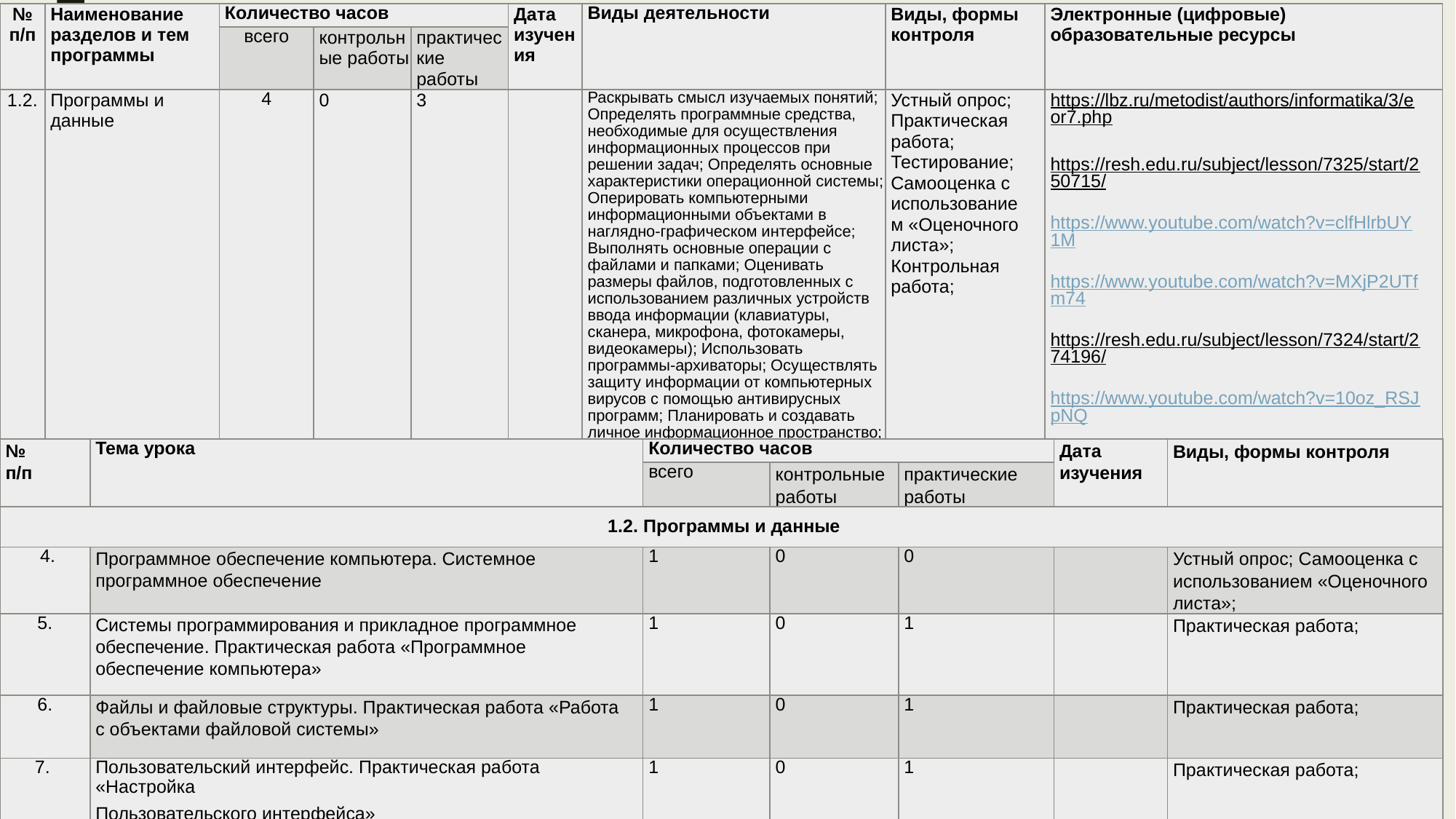

| № п/п | Наименование разделов и тем программы | Количество часов |  |  | Дата изучения | Виды деятельности | Виды, формы контроля | Электронные (цифровые) образовательные ресурсы |
| --- | --- | --- | --- | --- | --- | --- | --- | --- |
|  |  | всего | контрольные работы | практические работы |  |  |  |  |
| 1.2. | Программы и данные | 4 | 0 | 3 |  | Раскрывать смысл изучаемых понятий; Определять программные средства, необходимые для осуществления информационных процессов при решении задач; Определять основные характеристики операционной системы; Оперировать компьютерными информационными объектами в наглядно-графическом интерфейсе; Выполнять основные операции с файлами и папками; Оценивать размеры файлов, подготовленных с использованием различных устройств ввода информации (клавиатуры, сканера, микрофона, фотокамеры, видеокамеры); Использовать программы-архиваторы; Осуществлять защиту информации от компьютерных вирусов с помощью антивирусных программ; Планировать и создавать личное информационное пространство; | Устный опрос; Практическая работа; Тестирование; Самооценка с использованием «Оценочного листа»; Контрольная работа; | https://lbz.ru/metodist/authors/informatika/3/eor7.php https://resh.edu.ru/subject/lesson/7325/start/250715/ https://www.youtube.com/watch?v=clfHlrbUY1M https://www.youtube.com/watch?v=MXjP2UTfm74 https://resh.edu.ru/subject/lesson/7324/start/274196/ https://www.youtube.com/watch?v=10oz\_RSJpNQ https://resh.edu.ru/subject/lesson/7323/start/250820/ https://resh.edu.ru/subject/lesson/7317/start/296298/ |
| № п/п | Тема урока | Количество часов |  |  | Дата изучения | Виды, формы контроля |
| --- | --- | --- | --- | --- | --- | --- |
|  |  | всего | контрольные работы | практические работы |  |  |
| 1.2. Программы и данные |  |  |  |  |  |  |
| 4. | Программное обеспечение компьютера. Системное программное обеспечение | 1 | 0 | 0 |  | Устный опрос; Самооценка с использованием «Оценочного листа»; |
| 5. | Системы программирования и прикладное программное обеспечение. Практическая работа «Программное обеспечение компьютера» | 1 | 0 | 1 |  | Практическая работа; |
| 6. | Файлы и файловые структуры. Практическая работа «Работа с объектами файловой системы» | 1 | 0 | 1 |  | Практическая работа; |
| 7. | Пользовательский интерфейс. Практическая работа «Настройка Пользовательского интерфейса» | 1 | 0 | 1 |  | Практическая работа; |